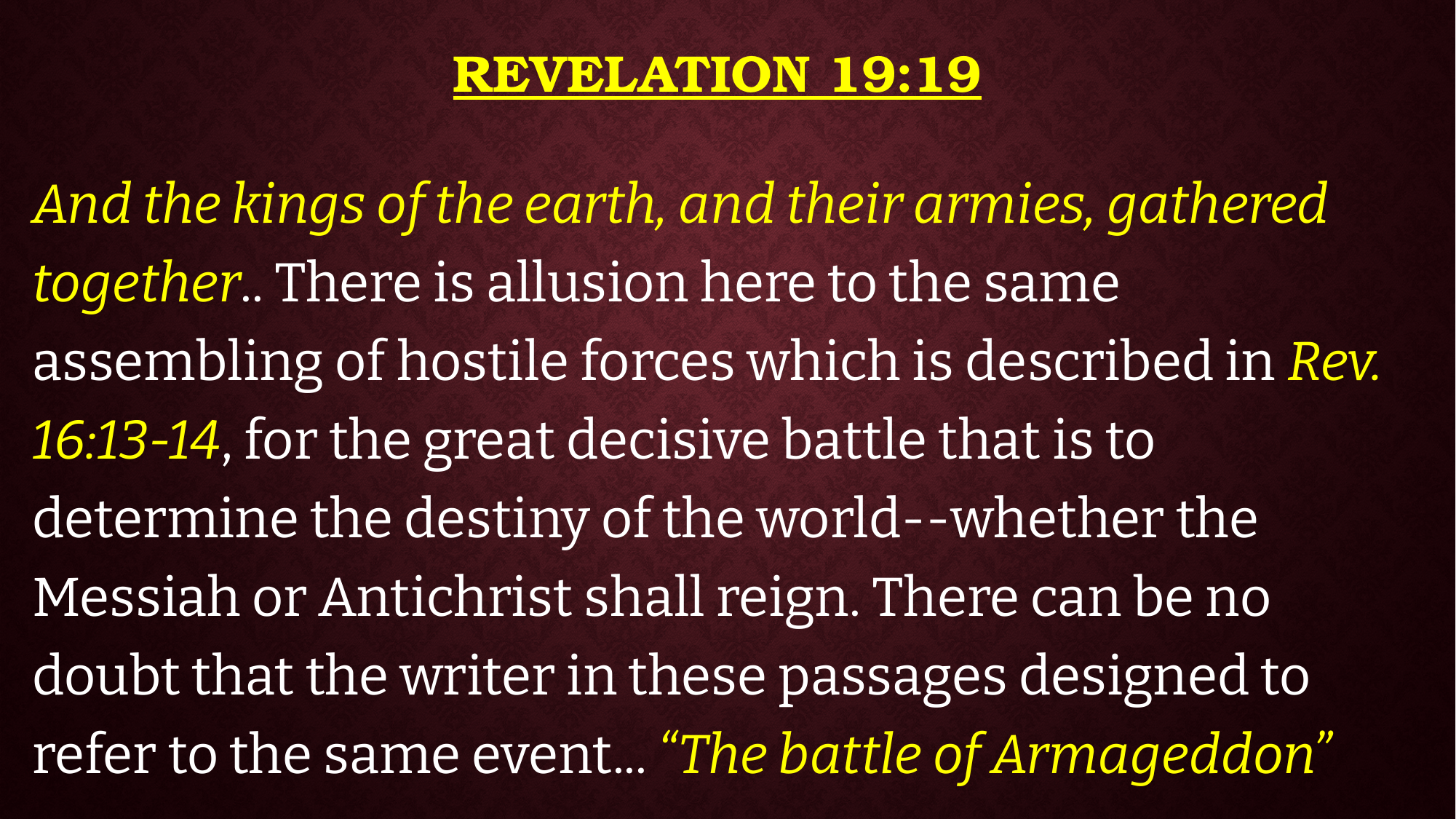

# Revelation 19:19
And the kings of the earth, and their armies, gathered together.. There is allusion here to the same assembling of hostile forces which is described in Rev. 16:13-14, for the great decisive battle that is to determine the destiny of the world--whether the Messiah or Antichrist shall reign. There can be no doubt that the writer in these passages designed to refer to the same event... “The battle of Armageddon”